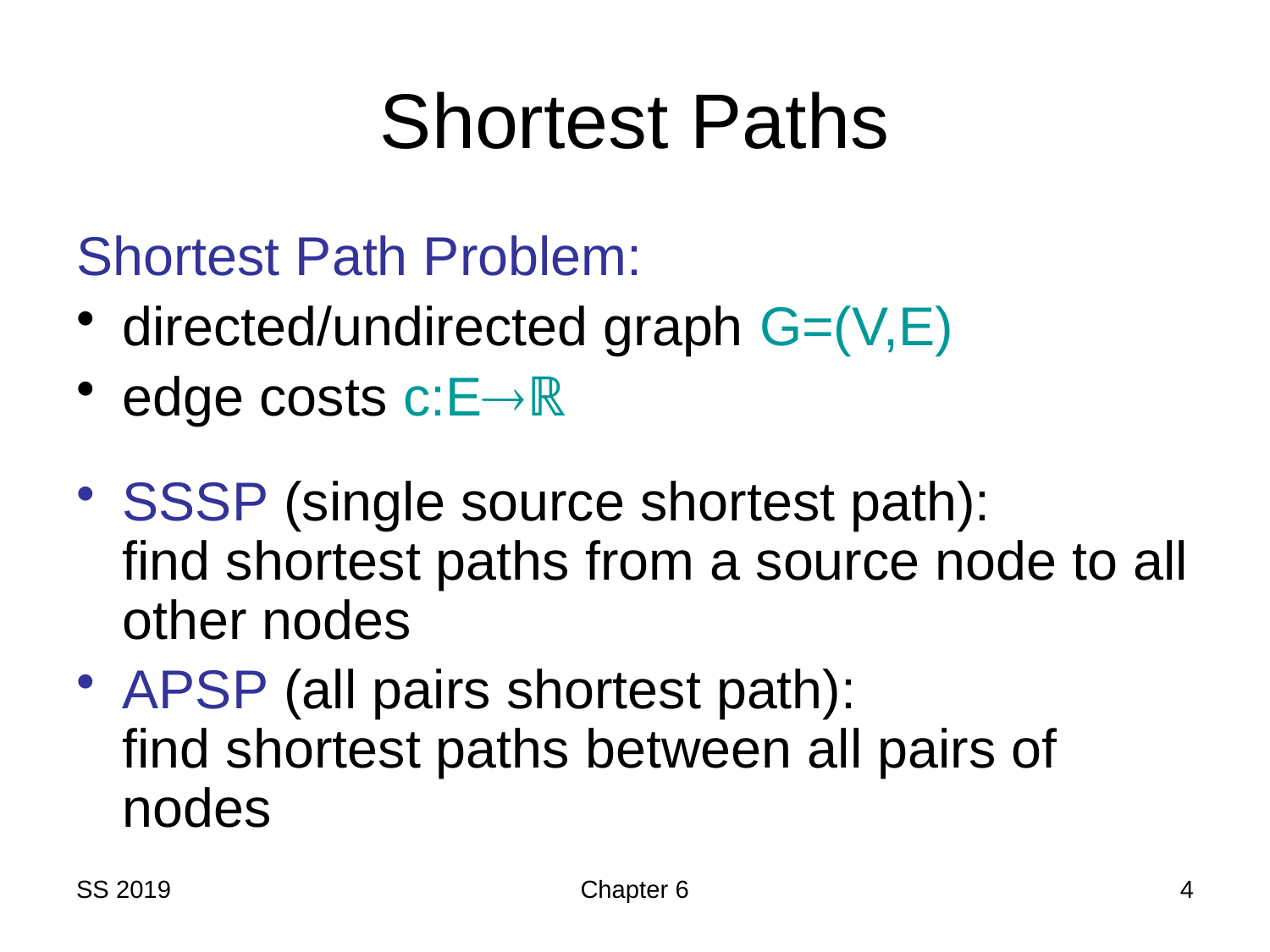

# Shortest Paths
Shortest Path Problem:
directed/undirected graph G=(V,E)
edge costs c:E→ℝ

SSSP (single source shortest path):
find shortest paths from a source node to all other nodes
APSP (all pairs shortest path):
find shortest paths between all pairs of nodes
SS 2019
Chapter 6
4